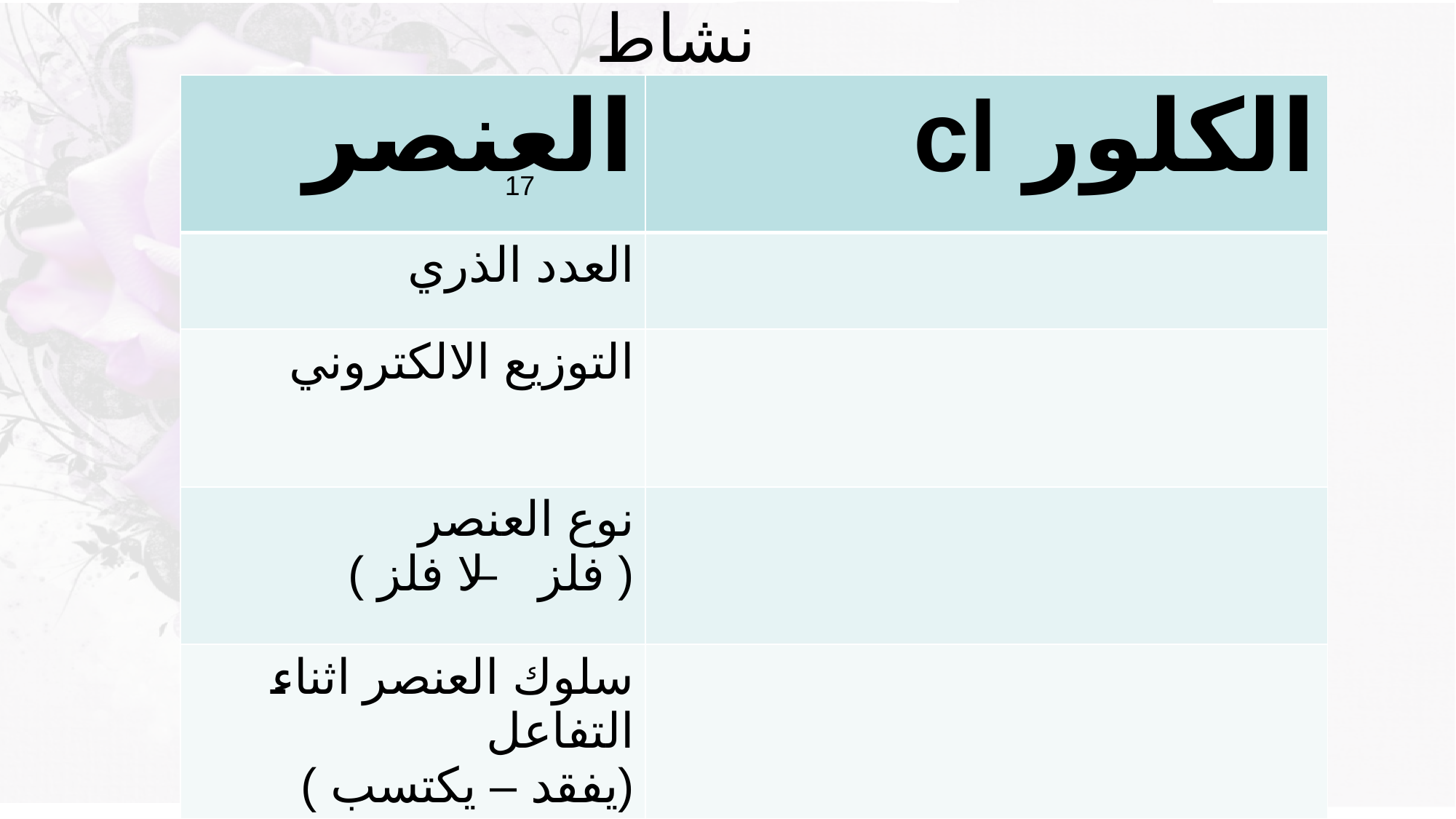

# نشاط
| العنصر | الكلور cl |
| --- | --- |
| العدد الذري |  |
| التوزيع الالكتروني |  |
| نوع العنصر ( فلز – لا فلز ) |  |
| سلوك العنصر اثناء التفاعل (يفقد – يكتسب ) |  |
17